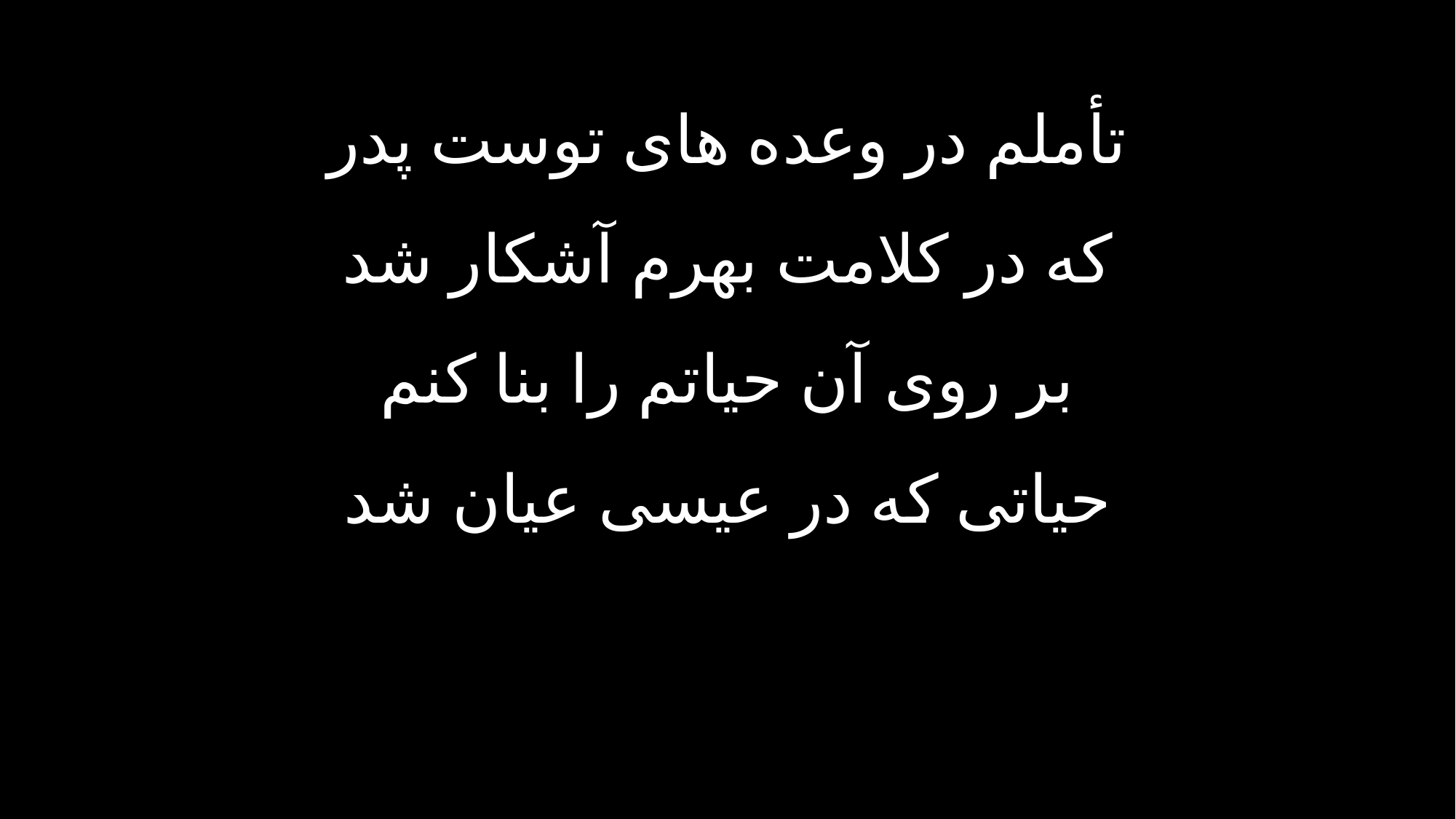

تأملم در وعده های توست پدر
که در کلامت بهرم آشکار شد
بر روی آن حیاتم را بنا کنم
حیاتی که در عیسی عیان شد